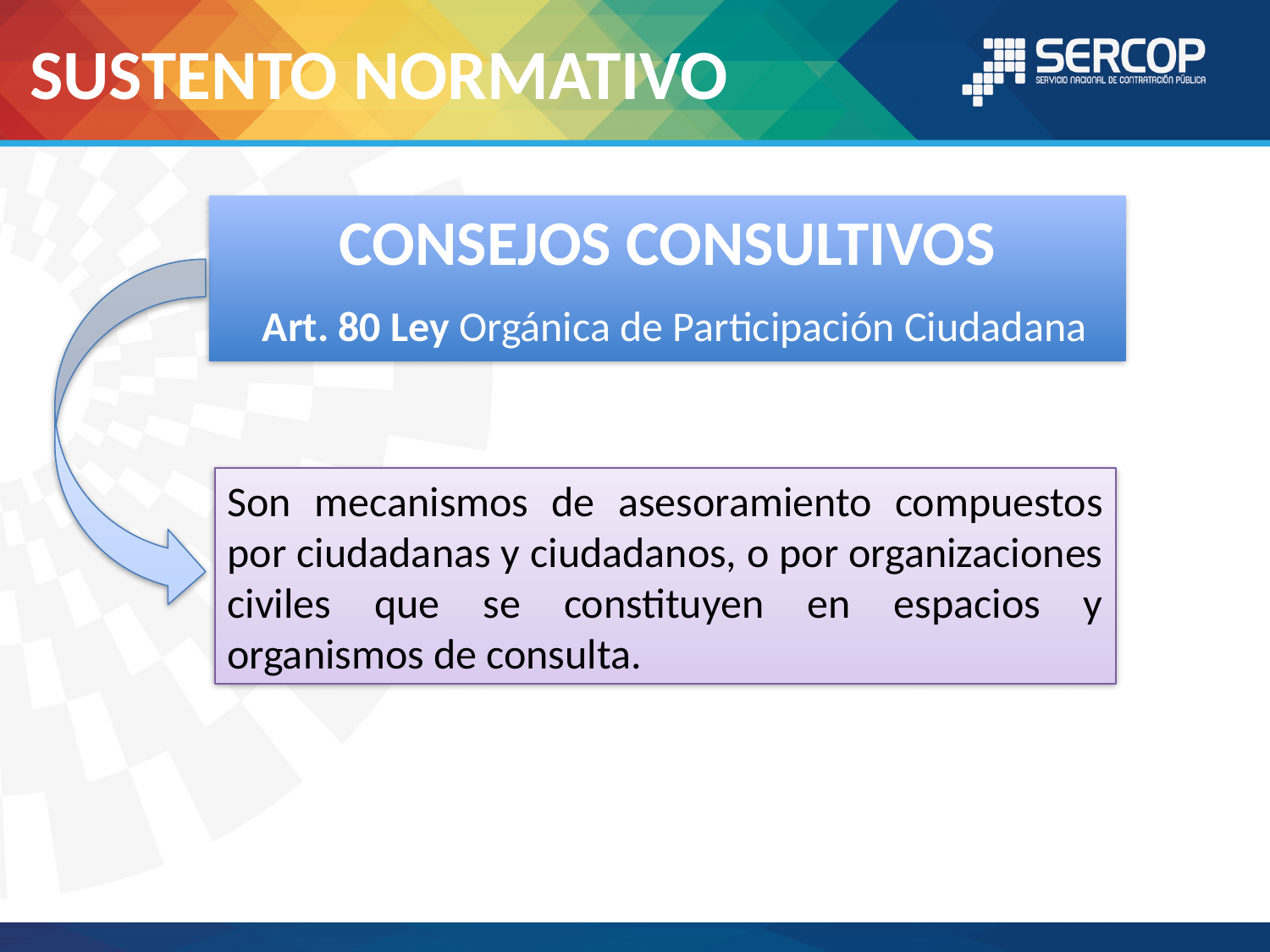

SUSTENTO NORMATIVO
CONSEJOS CONSULTIVOS
 Art. 80 Ley Orgánica de Participación Ciudadana

Son mecanismos de asesoramiento compuestos por ciudadanas y ciudadanos, o por organizaciones civiles que se constituyen en espacios y organismos de consulta.